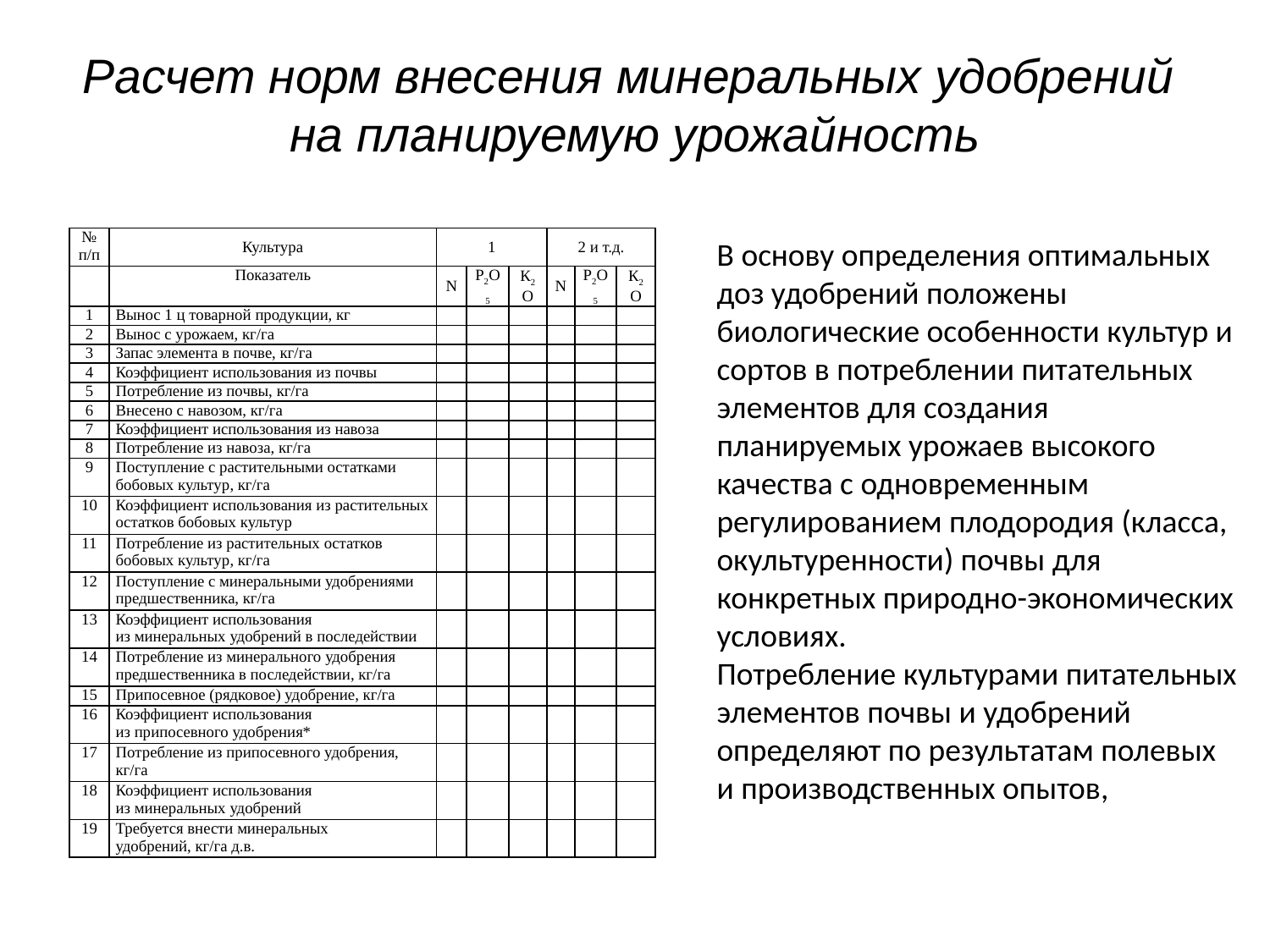

# Расчет норм внесения минеральных удобрений на планируемую урожайность
| № п/п | Культура | 1 |  |  | 2 и т.д. |  |  |
| --- | --- | --- | --- | --- | --- | --- | --- |
|  | Показатель | N | Р2О5 | К2О | N | Р2О5 | К2О |
| 1 | Вынос 1 ц товарной продукции, кг |  |  |  |  |  |  |
| 2 | Вынос с урожаем, кг/га |  |  |  |  |  |  |
| 3 | Запас элемента в почве, кг/га |  |  |  |  |  |  |
| 4 | Коэффициент использования из почвы |  |  |  |  |  |  |
| 5 | Потребление из почвы, кг/га |  |  |  |  |  |  |
| 6 | Внесено с навозом, кг/га |  |  |  |  |  |  |
| 7 | Коэффициент использования из навоза |  |  |  |  |  |  |
| 8 | Потребление из навоза, кг/га |  |  |  |  |  |  |
| 9 | Поступление с растительными остатками бобовых культур, кг/га |  |  |  |  |  |  |
| 10 | Коэффициент использования из растительных остатков бобовых культур |  |  |  |  |  |  |
| 11 | Потребление из растительных остатков бобовых культур, кг/га |  |  |  |  |  |  |
| 12 | Поступление с минеральными удобрениями предшественника, кг/га |  |  |  |  |  |  |
| 13 | Коэффициент использования из минеральных удобрений в последействии |  |  |  |  |  |  |
| 14 | Потребление из минерального удобрения предшественника в последействии, кг/га |  |  |  |  |  |  |
| 15 | Припосевное (рядковое) удобрение, кг/га |  |  |  |  |  |  |
| 16 | Коэффициент использования из припосевного удобрения\* |  |  |  |  |  |  |
| 17 | Потребление из припосевного удобрения, кг/га |  |  |  |  |  |  |
| 18 | Коэффициент использования из минеральных удобрений |  |  |  |  |  |  |
| 19 | Требуется внести минеральных удобрений, кг/га д.в. |  |  |  |  |  |  |
В основу определения оптимальных доз удобрений положены биологические особенности культур и сортов в потреблении питательных элементов для создания планируемых урожаев высокого качества с одновременным регулированием плодородия (класса, окультуренности) почвы для конкретных природно-экономических условиях.
Потребление культурами питательных элементов почвы и удобрений определяют по результатам полевых и производственных опытов,